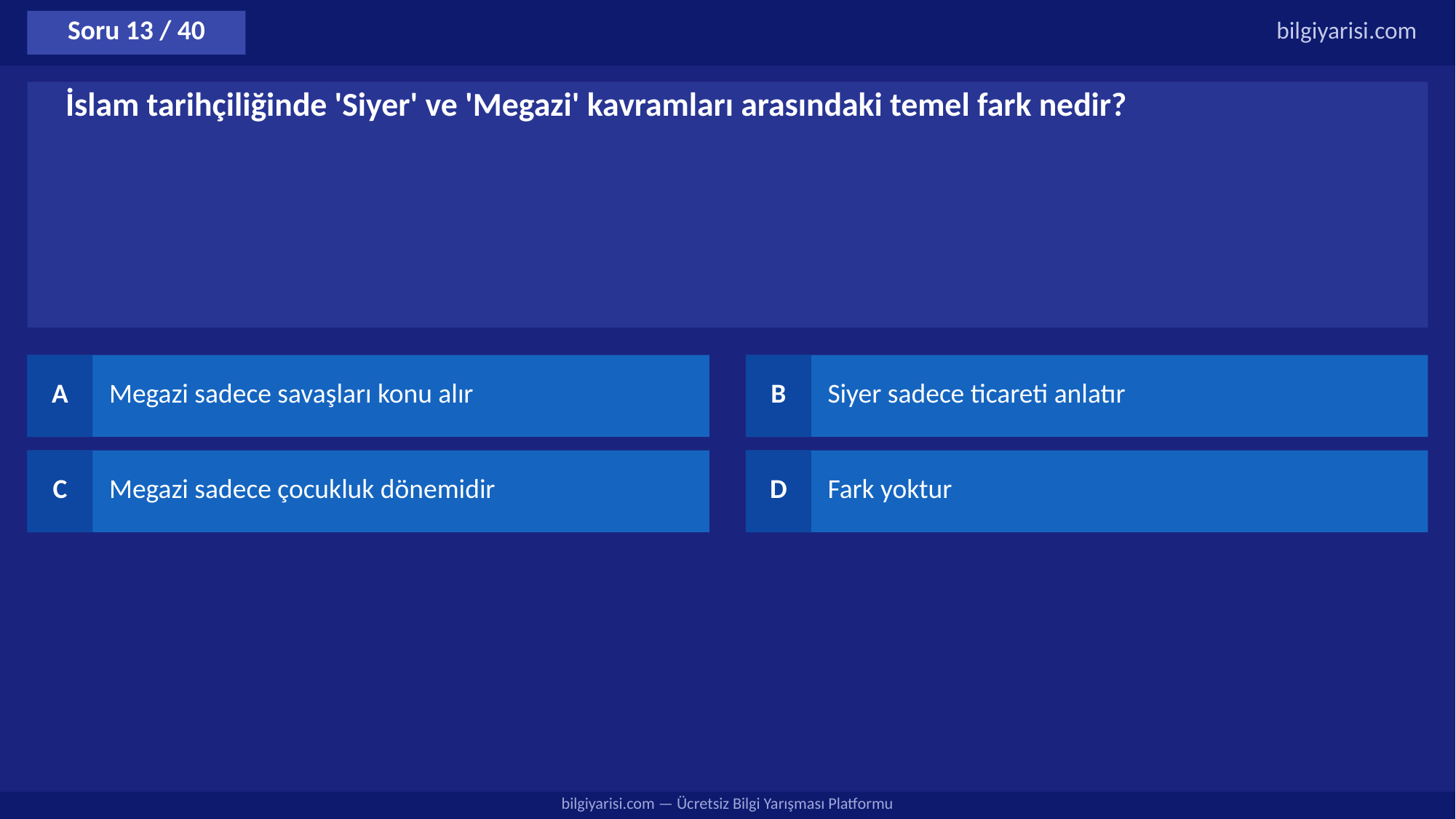

Soru 13 / 40
bilgiyarisi.com

İslam tarihçiliğinde 'Siyer' ve 'Megazi' kavramları arasındaki temel fark nedir?

A
Megazi sadece savaşları konu alır

B
Siyer sadece ticareti anlatır

C
Megazi sadece çocukluk dönemidir

D
Fark yoktur
bilgiyarisi.com — Ücretsiz Bilgi Yarışması Platformu